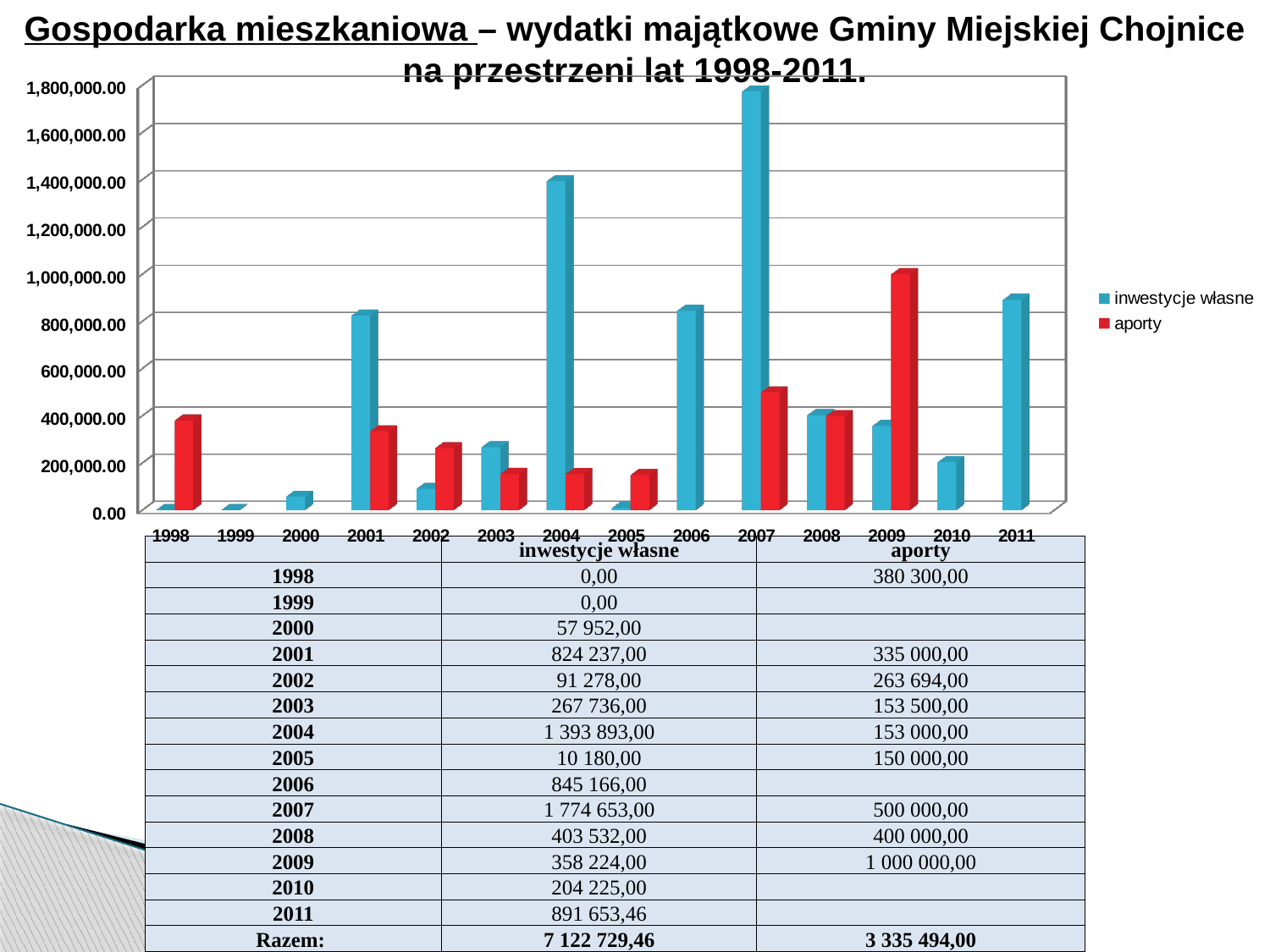

# Gospodarka mieszkaniowa – wydatki majątkowe Gminy Miejskiej Chojnice na przestrzeni lat 1998-2011.

[unsupported chart]

|  | inwestycje własne | aporty |
| --- | --- | --- |
| 1998 | 0,00 | 380 300,00 |
| 1999 | 0,00 |  |
| 2000 | 57 952,00 |  |
| 2001 | 824 237,00 | 335 000,00 |
| 2002 | 91 278,00 | 263 694,00 |
| 2003 | 267 736,00 | 153 500,00 |
| 2004 | 1 393 893,00 | 153 000,00 |
| 2005 | 10 180,00 | 150 000,00 |
| 2006 | 845 166,00 |  |
| 2007 | 1 774 653,00 | 500 000,00 |
| 2008 | 403 532,00 | 400 000,00 |
| 2009 | 358 224,00 | 1 000 000,00 |
| 2010 | 204 225,00 |  |
| 2011 | 891 653,46 |  |
| Razem: | 7 122 729,46 | 3 335 494,00 |